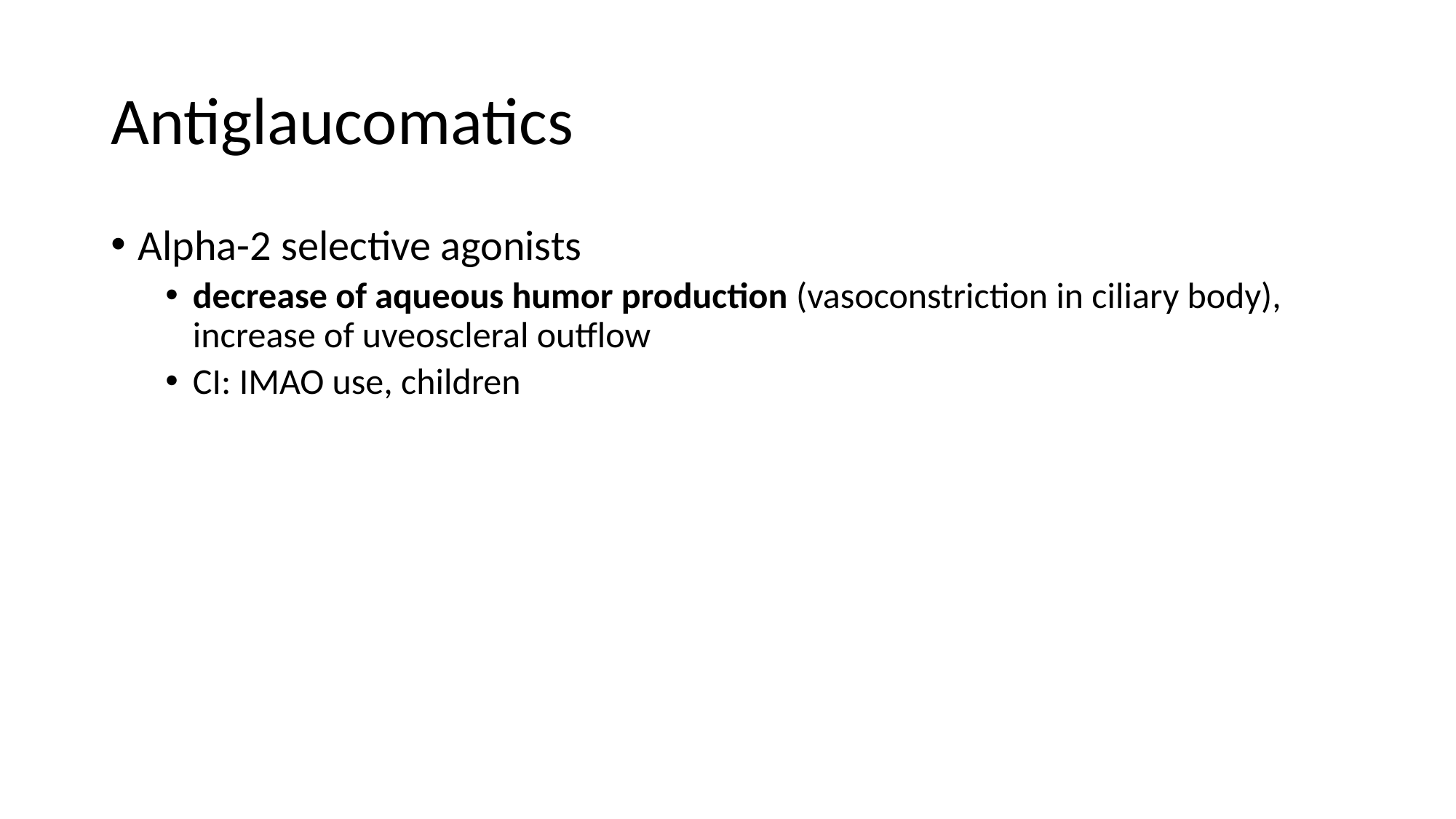

# Antiglaucomatics
Alpha-2 selective agonists
decrease of aqueous humor production (vasoconstriction in ciliary body), increase of uveoscleral outflow
CI: IMAO use, children